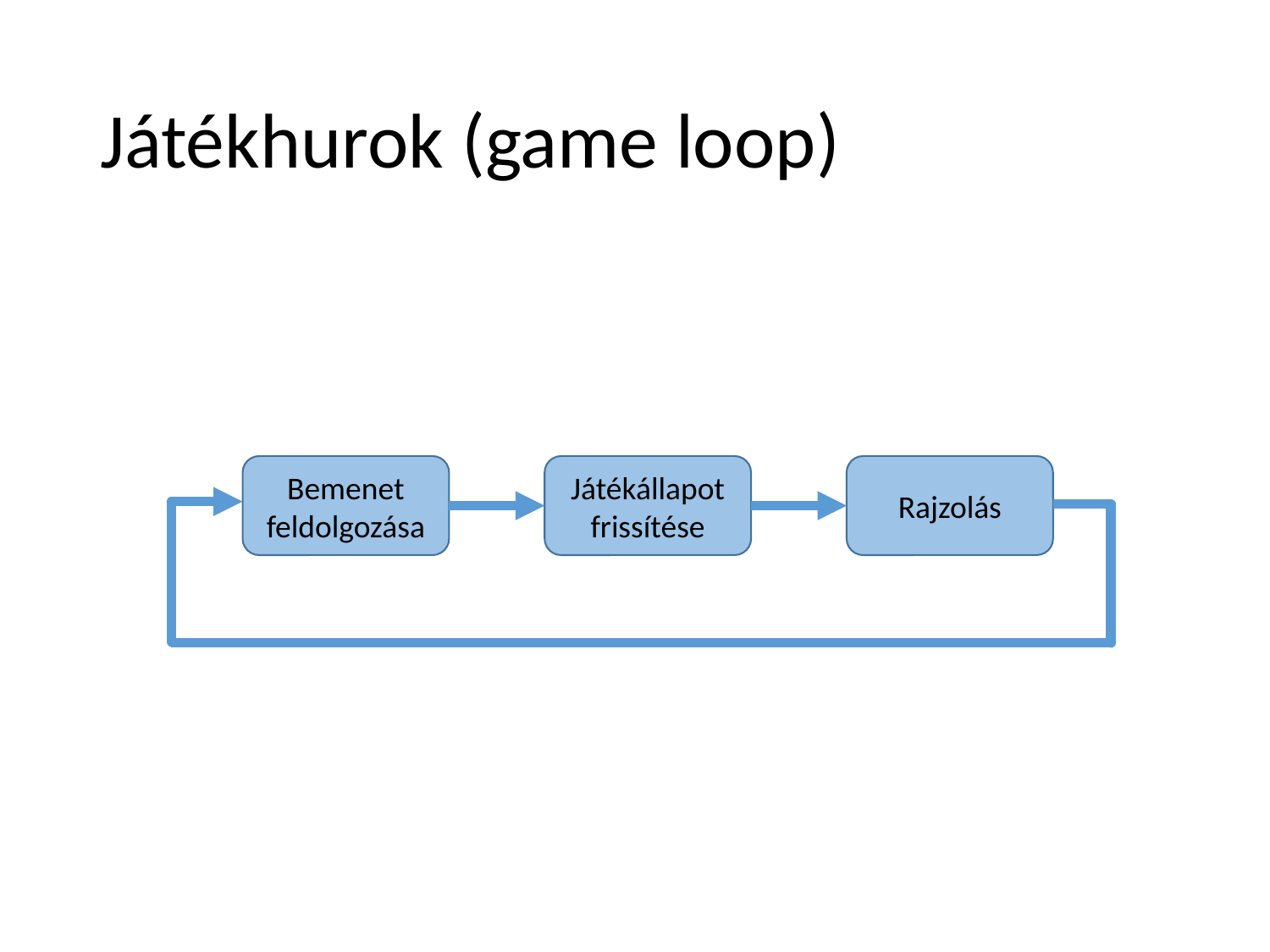

# Játékhurok (game loop)
Bemenet feldolgozása
Játékállapot frissítése
Rajzolás